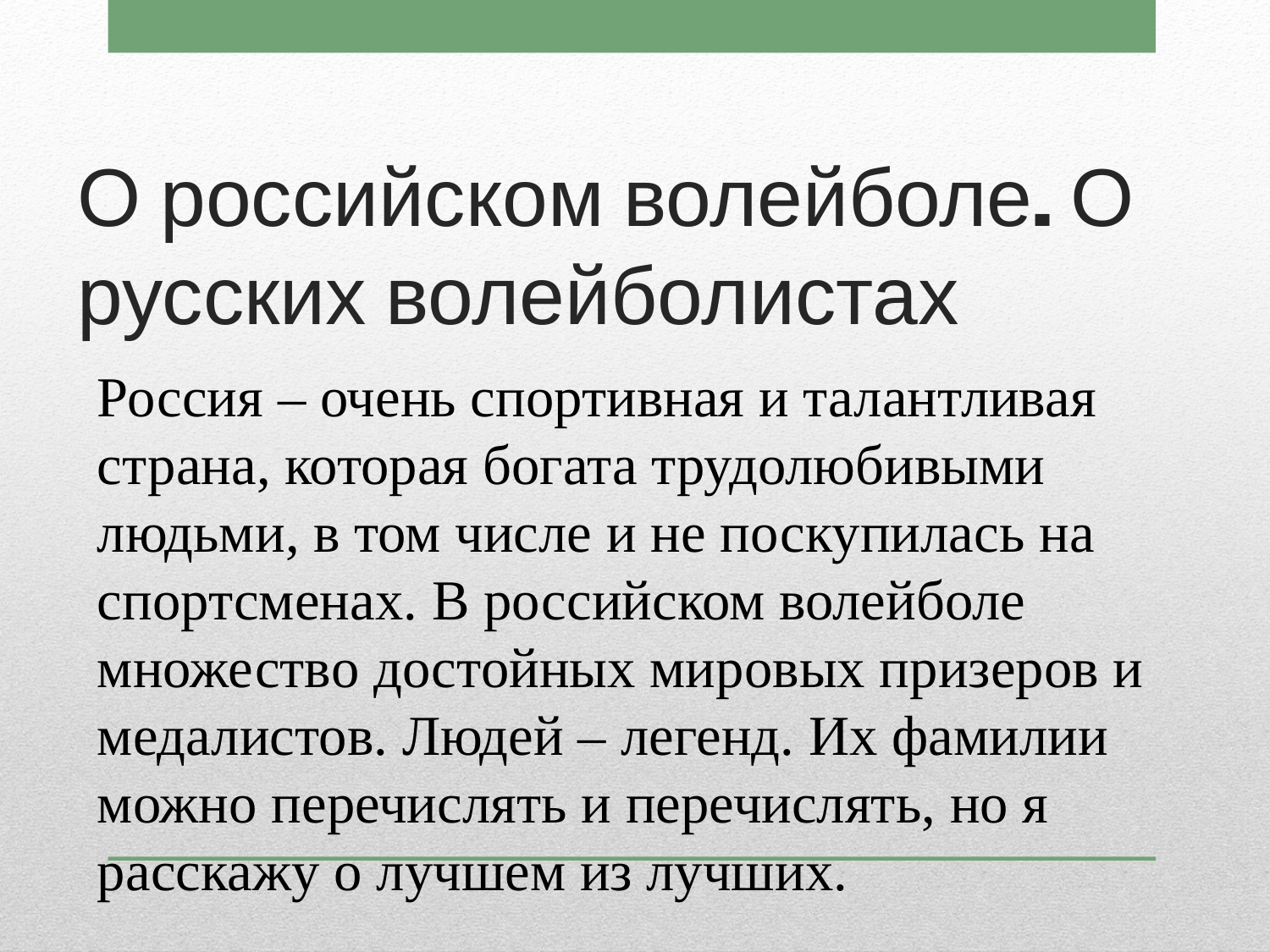

# О российском волейболе. О русских волейболистах
Россия – очень спортивная и талантливая страна, которая богата трудолюбивыми людьми, в том числе и не поскупилась на спортсменах. В российском волейболе множество достойных мировых призеров и медалистов. Людей – легенд. Их фамилии можно перечислять и перечислять, но я расскажу о лучшем из лучших.